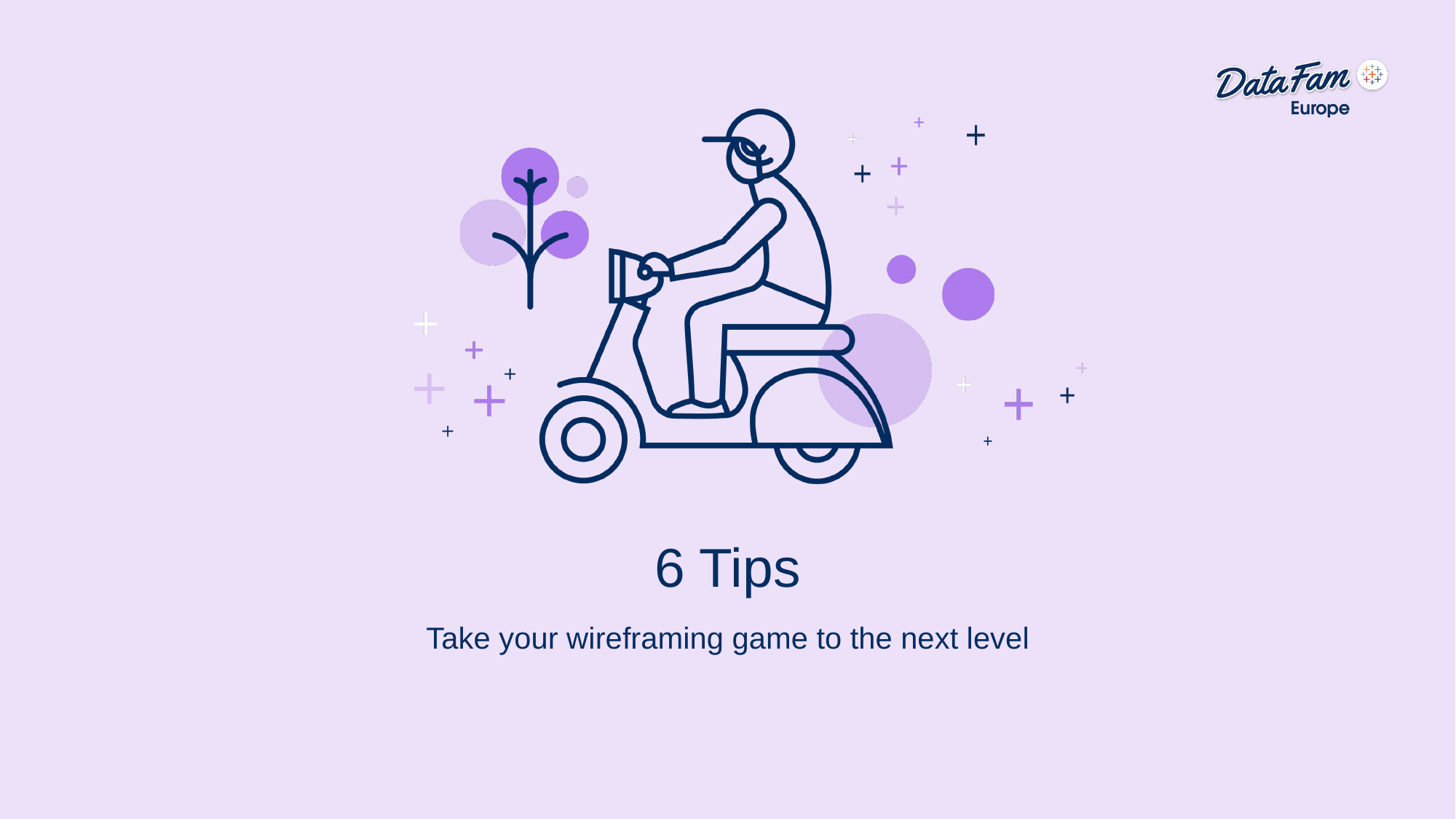

# 6 Tips
Take your wireframing game to the next level